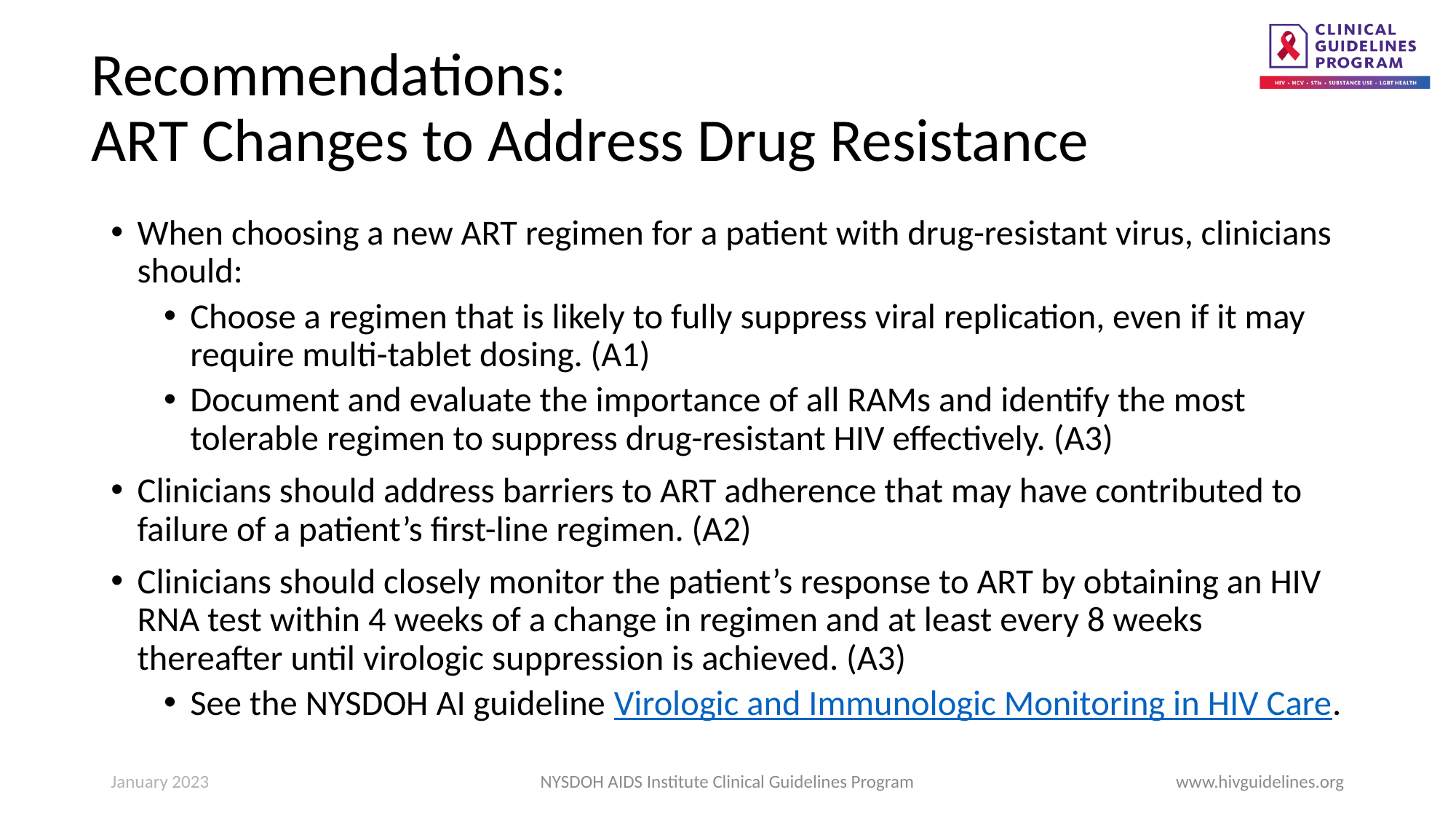

# Recommendations: ART Changes to Address Drug Resistance
When choosing a new ART regimen for a patient with drug-resistant virus, clinicians should:
Choose a regimen that is likely to fully suppress viral replication, even if it may require multi-tablet dosing. (A1)
Document and evaluate the importance of all RAMs and identify the most tolerable regimen to suppress drug-resistant HIV effectively. (A3)
Clinicians should address barriers to ART adherence that may have contributed to failure of a patient’s first-line regimen. (A2)
Clinicians should closely monitor the patient’s response to ART by obtaining an HIV RNA test within 4 weeks of a change in regimen and at least every 8 weeks thereafter until virologic suppression is achieved. (A3)
See the NYSDOH AI guideline Virologic and Immunologic Monitoring in HIV Care.

January 2023
NYSDOH AIDS Institute Clinical Guidelines Program
www.hivguidelines.org